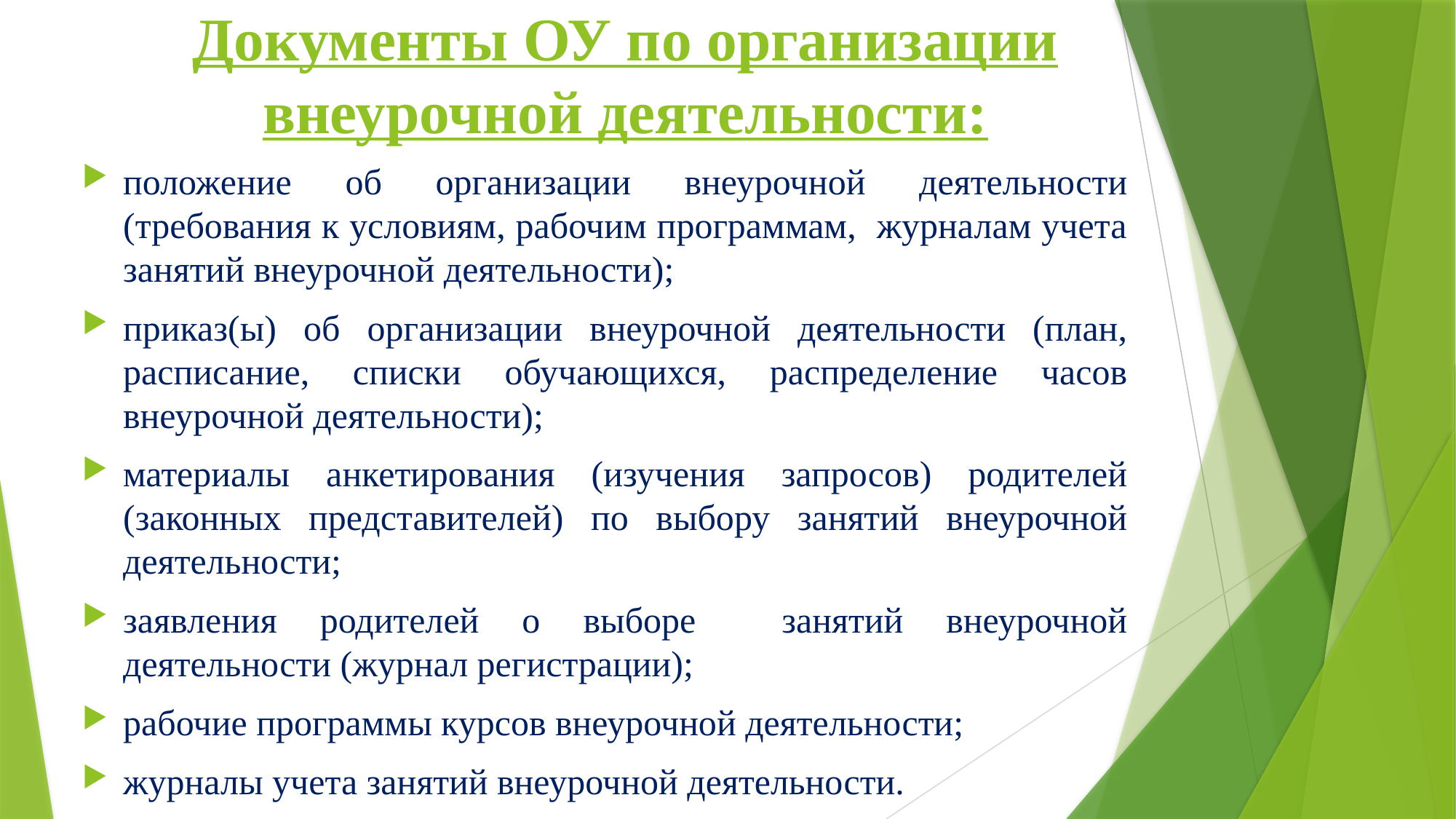

# Документы ОУ по организации внеурочной деятельности:
положение об организации внеурочной деятельности (требования к условиям, рабочим программам,  журналам учета занятий внеурочной деятельности);
приказ(ы) об организации внеурочной деятельности (план, расписание, списки обучающихся, распределение часов внеурочной деятельности);
материалы анкетирования (изучения запросов) родителей (законных представителей) по выбору занятий внеурочной деятельности;
заявления родителей о выборе  занятий внеурочной деятельности (журнал регистрации);
рабочие программы курсов внеурочной деятельности;
журналы учета занятий внеурочной деятельности.